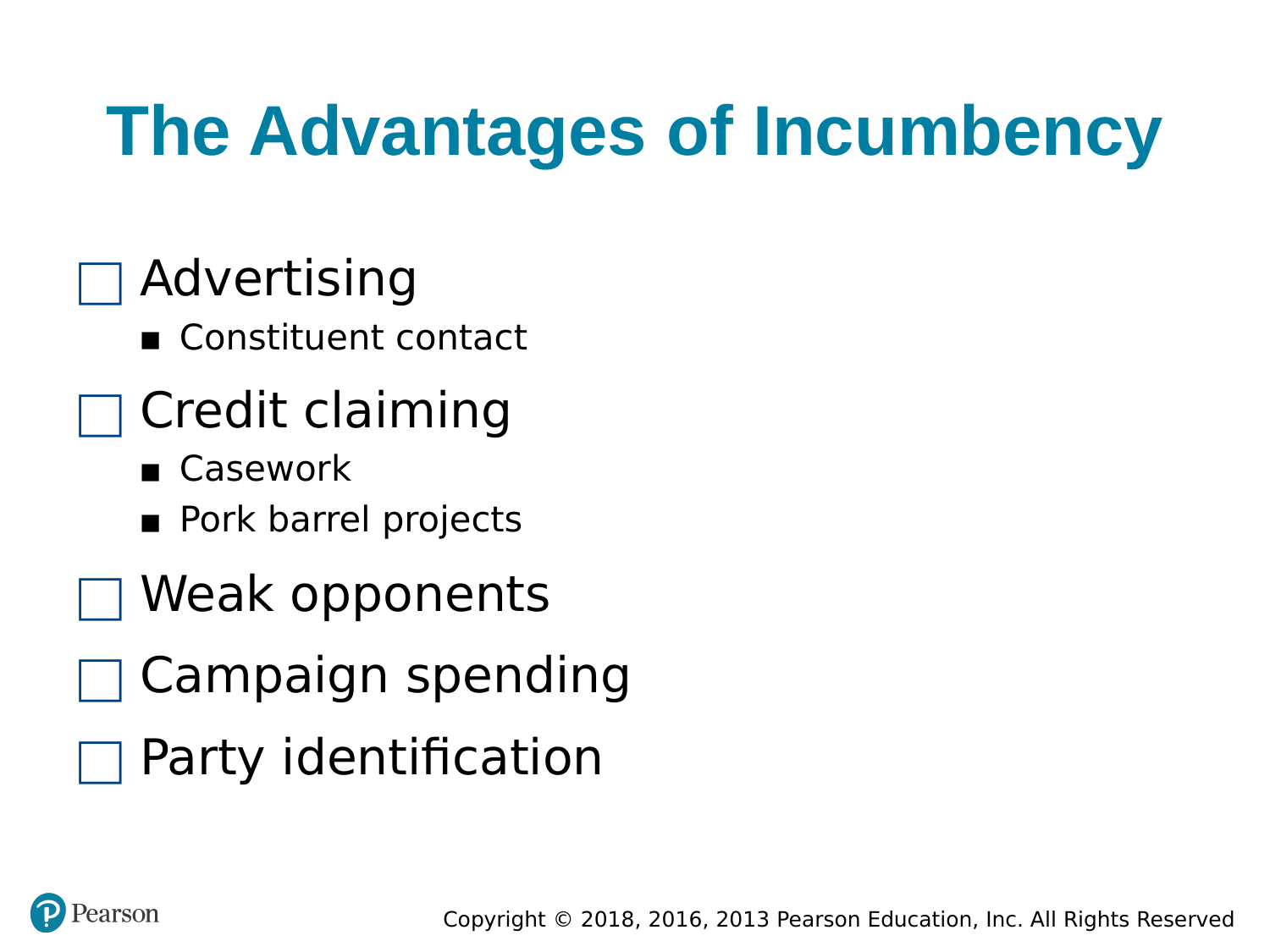

# The Advantages of Incumbency
Advertising
Constituent contact
Credit claiming
Casework
Pork barrel projects
Weak opponents
Campaign spending
Party identification